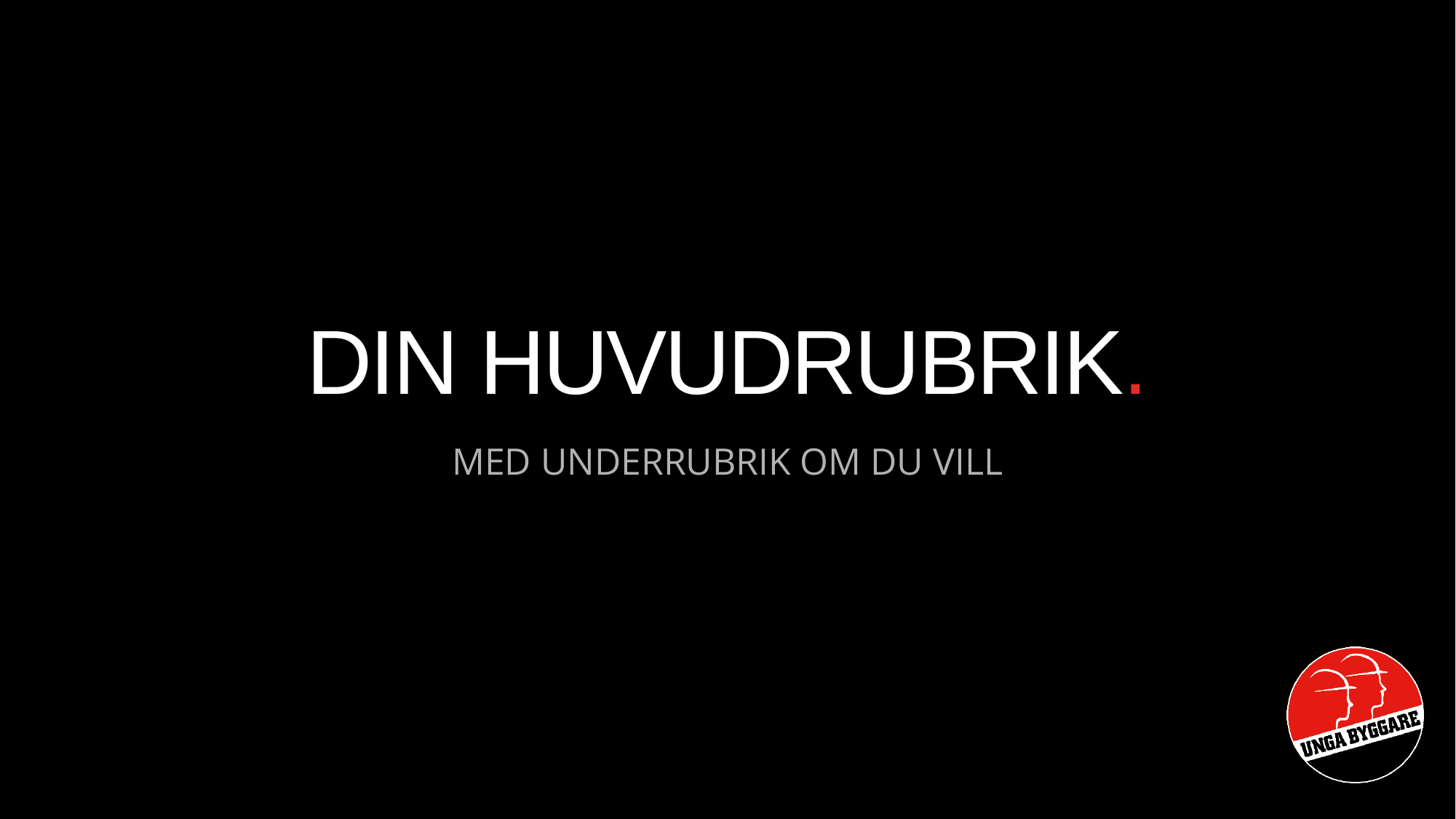

# DIN HUVUDRUBRIK.
MED UNDERRUBRIK OM DU VILL